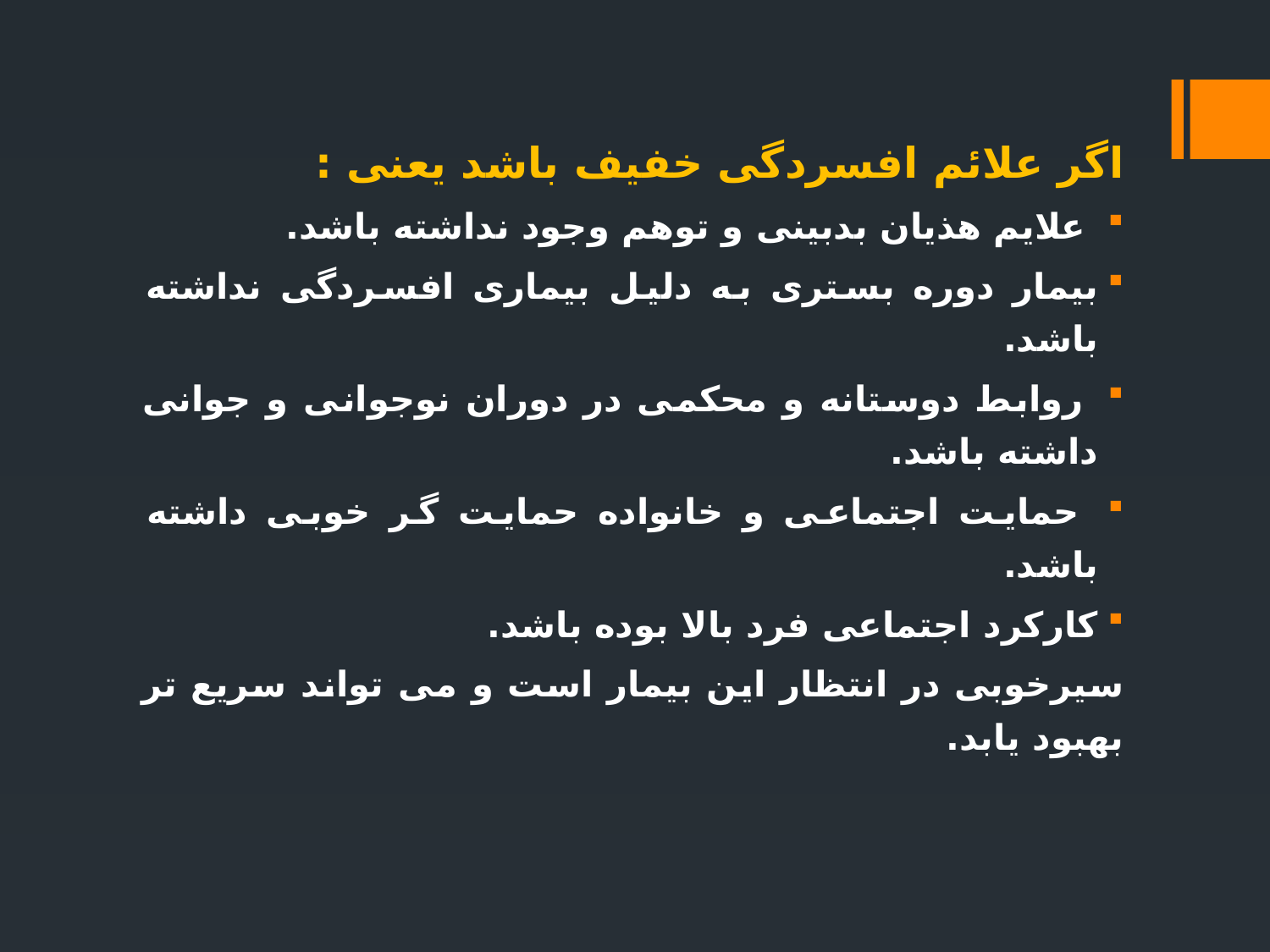

اگر علائم افسردگی خفیف باشد یعنی :
 علایم هذیان بدبینی و توهم وجود نداشته باشد.
بیمار دوره بستری به دلیل بیماری افسردگی نداشته باشد.
 روابط دوستانه و محکمی در دوران نوجوانی و جوانی داشته باشد.
 حمایت اجتماعی و خانواده حمایت گر خوبی داشته باشد.
کارکرد اجتماعی فرد بالا بوده باشد.
سیرخوبی در انتظار این بیمار است و می تواند سریع تر بهبود یابد.